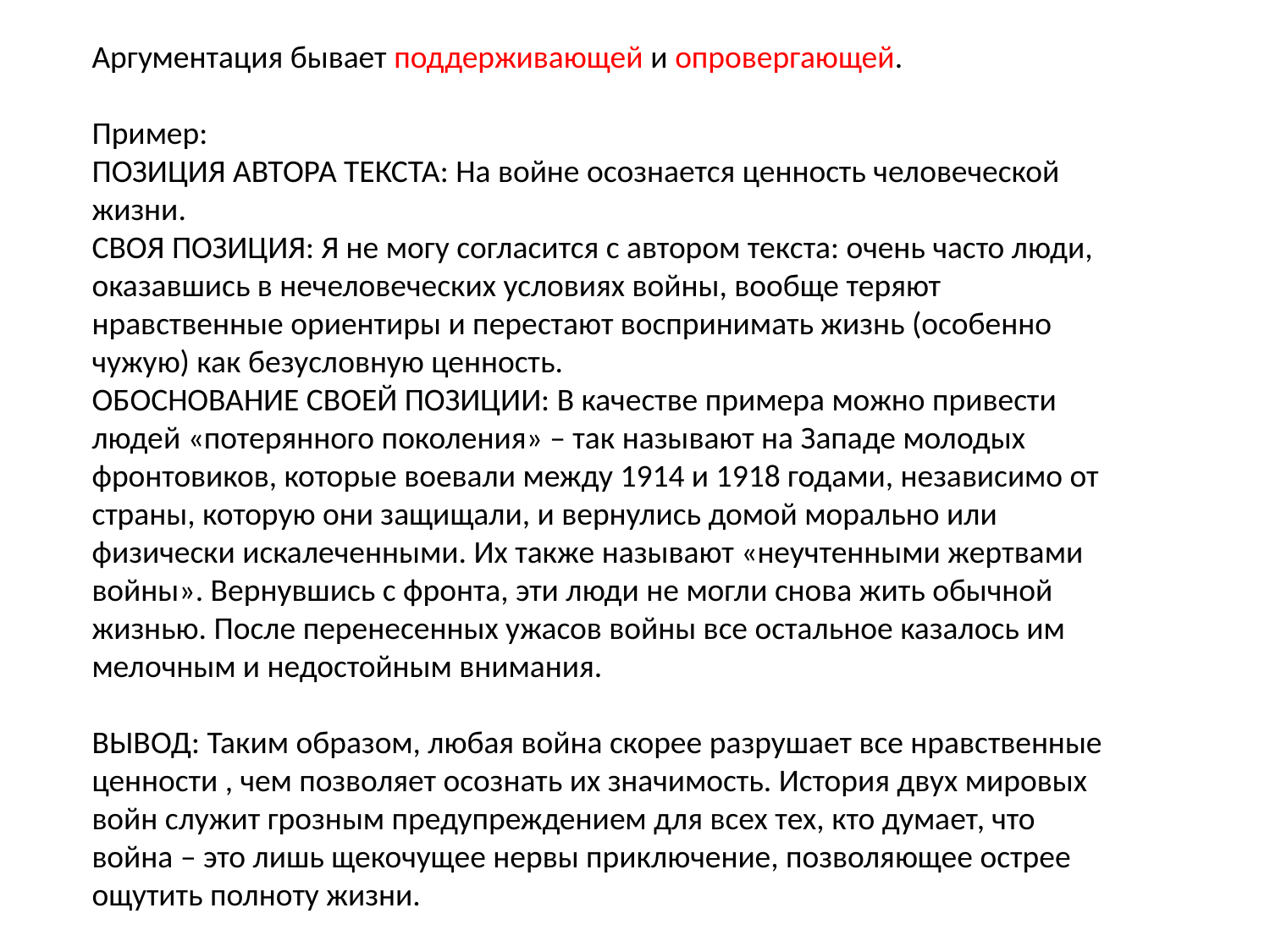

Аргументация бывает поддерживающей и опровергающей.

Пример:
ПОЗИЦИЯ АВТОРА ТЕКСТА: На войне осознается ценность человеческой жизни.
СВОЯ ПОЗИЦИЯ: Я не могу согласится с автором текста: очень часто люди, оказавшись в нечеловеческих условиях войны, вообще теряют нравственные ориентиры и перестают воспринимать жизнь (особенно чужую) как безусловную ценность.
ОБОСНОВАНИЕ СВОЕЙ ПОЗИЦИИ: В качестве примера можно привести людей «потерянного поколения» – так называют на Западе молодых фронтовиков, которые воевали между 1914 и 1918 годами, независимо от страны, которую они защищали, и вернулись домой морально или физически искалеченными. Их также называют «неучтенными жертвами войны». Вернувшись с фронта, эти люди не могли снова жить обычной жизнью. После перенесенных ужасов войны все остальное казалось им мелочным и недостойным внимания.

ВЫВОД: Таким образом, любая война скорее разрушает все нравственные ценности , чем позволяет осознать их значимость. История двух мировых войн служит грозным предупреждением для всех тех, кто думает, что война – это лишь щекочущее нервы приключение, позволяющее острее ощутить полноту жизни.